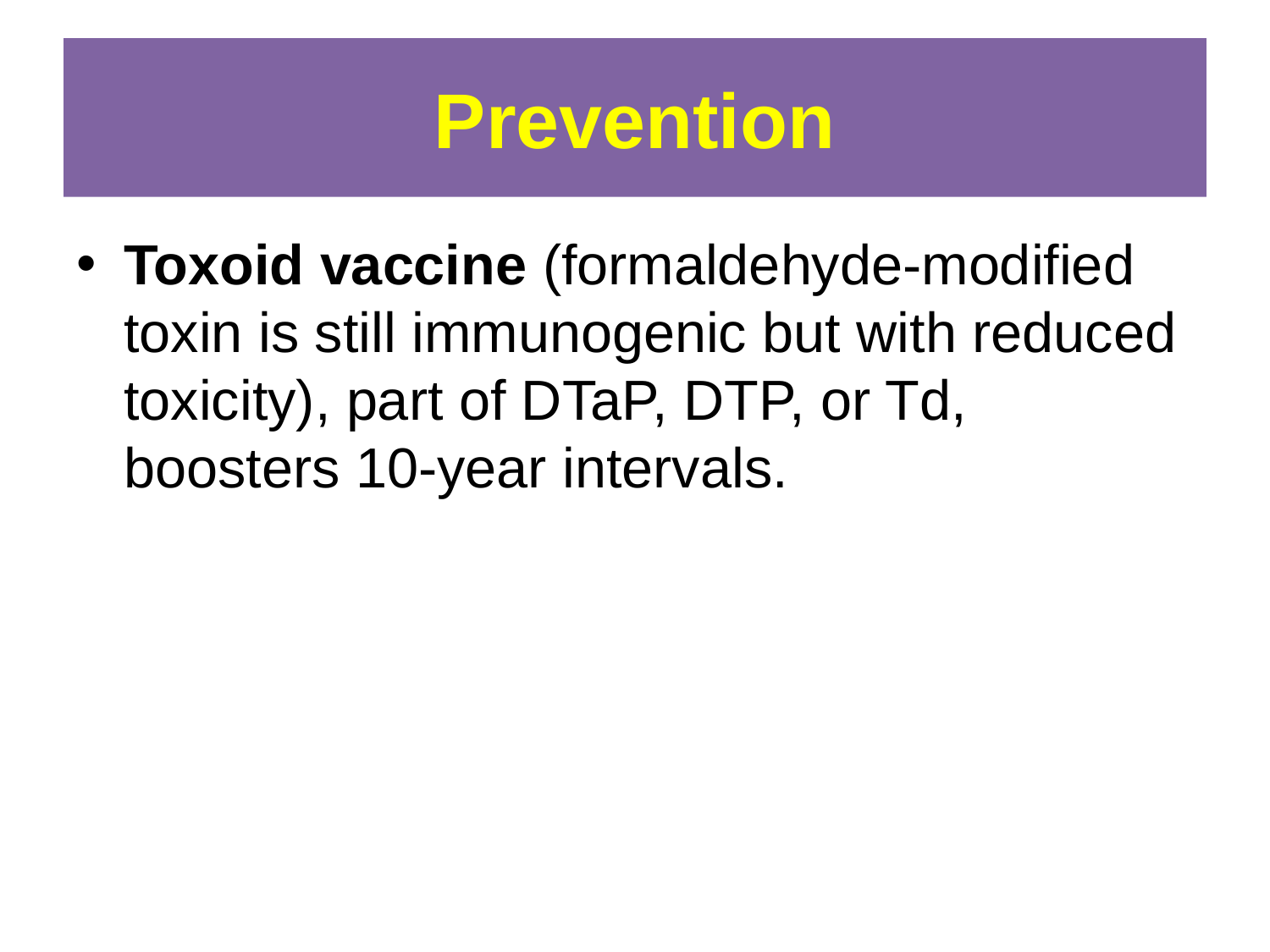

# Prevention
Toxoid vaccine (formaldehyde-modified toxin is still immunogenic but with reduced toxicity), part of DTaP, DTP, or Td, boosters 10-year intervals.